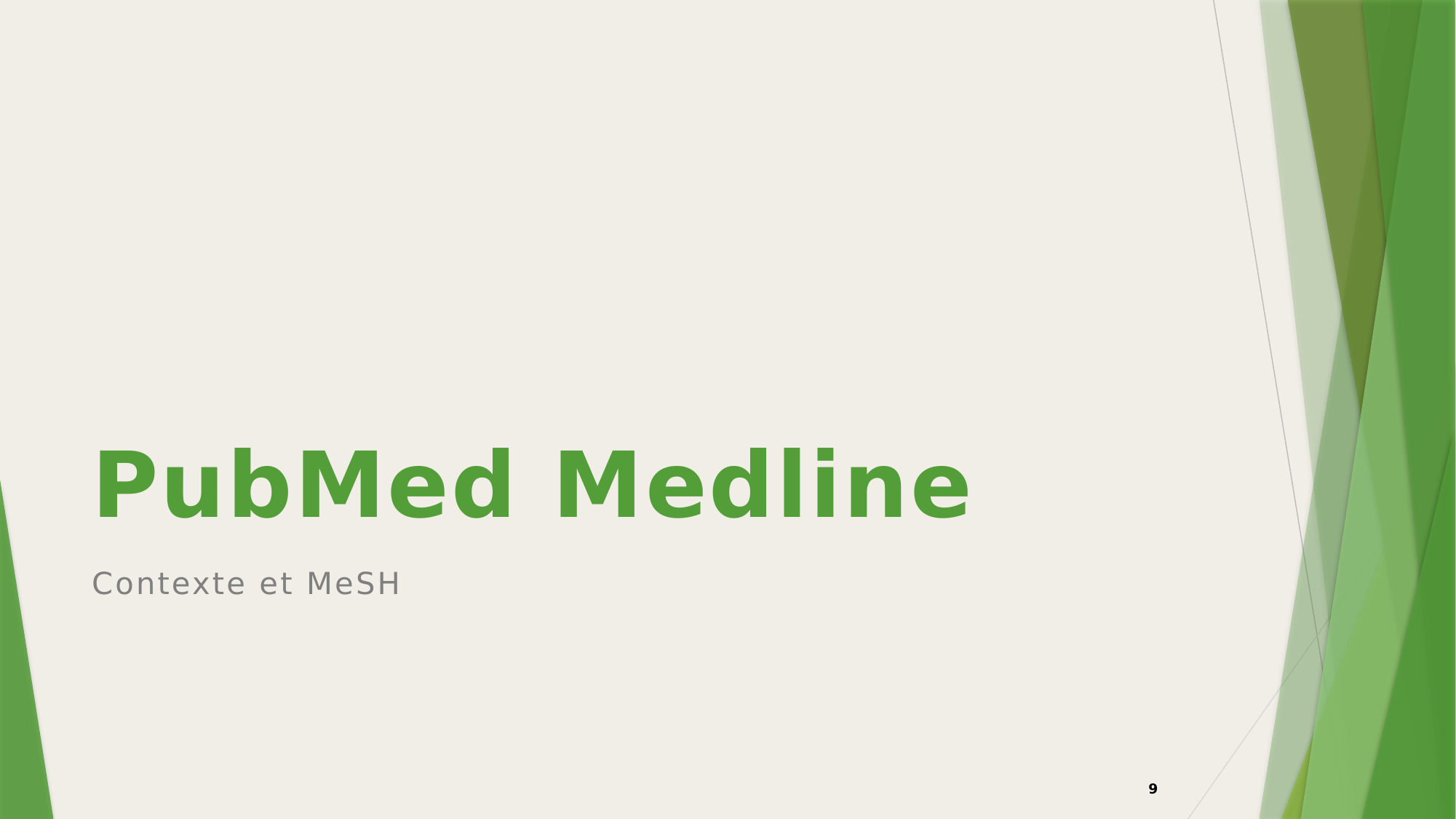

# PubMed Medline
Contexte et MeSH
9